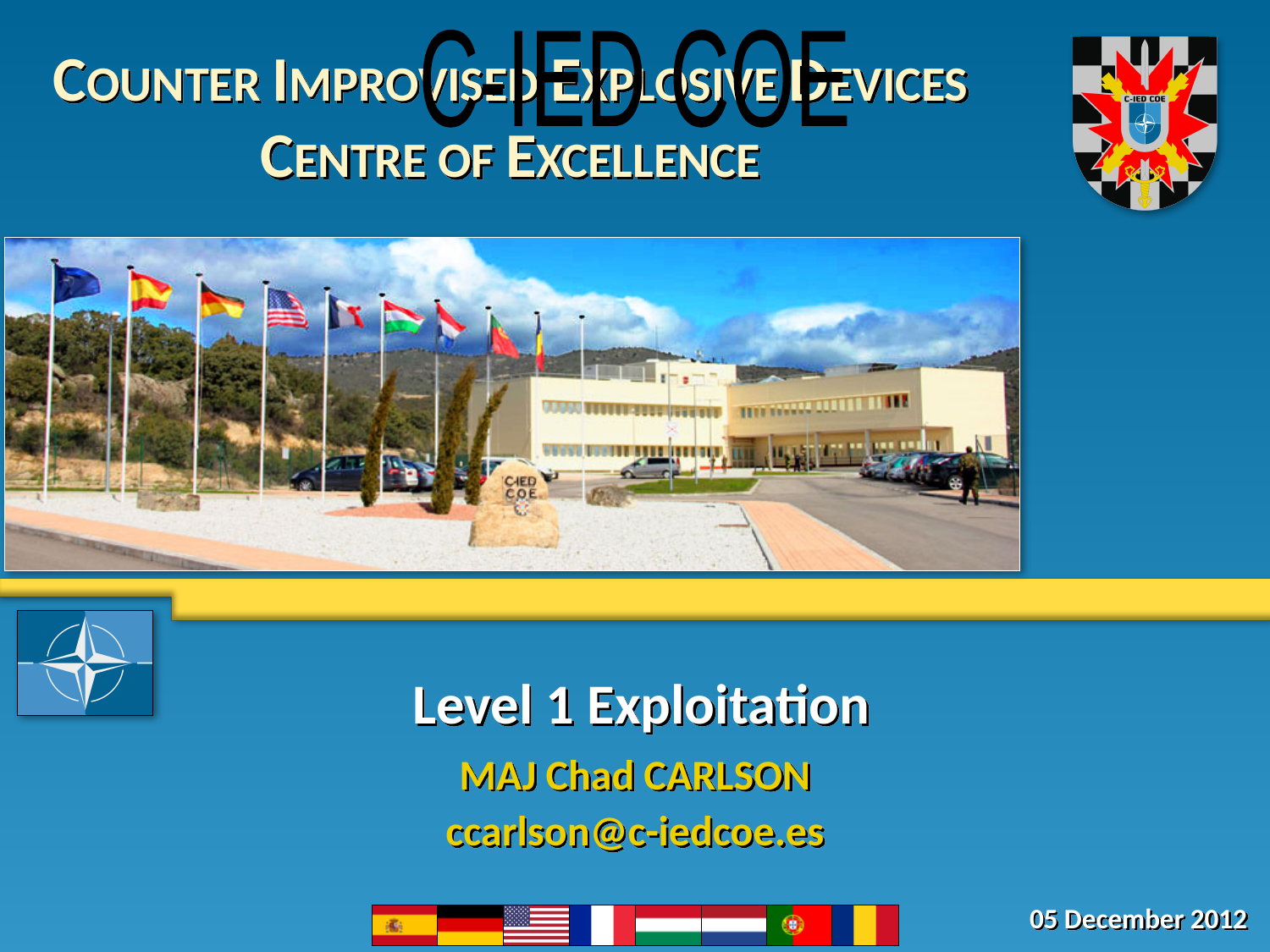

C-IED COE
# Level 1 Exploitation
MAJ Chad CARLSON
ccarlson@c-iedcoe.es
05 December 2012